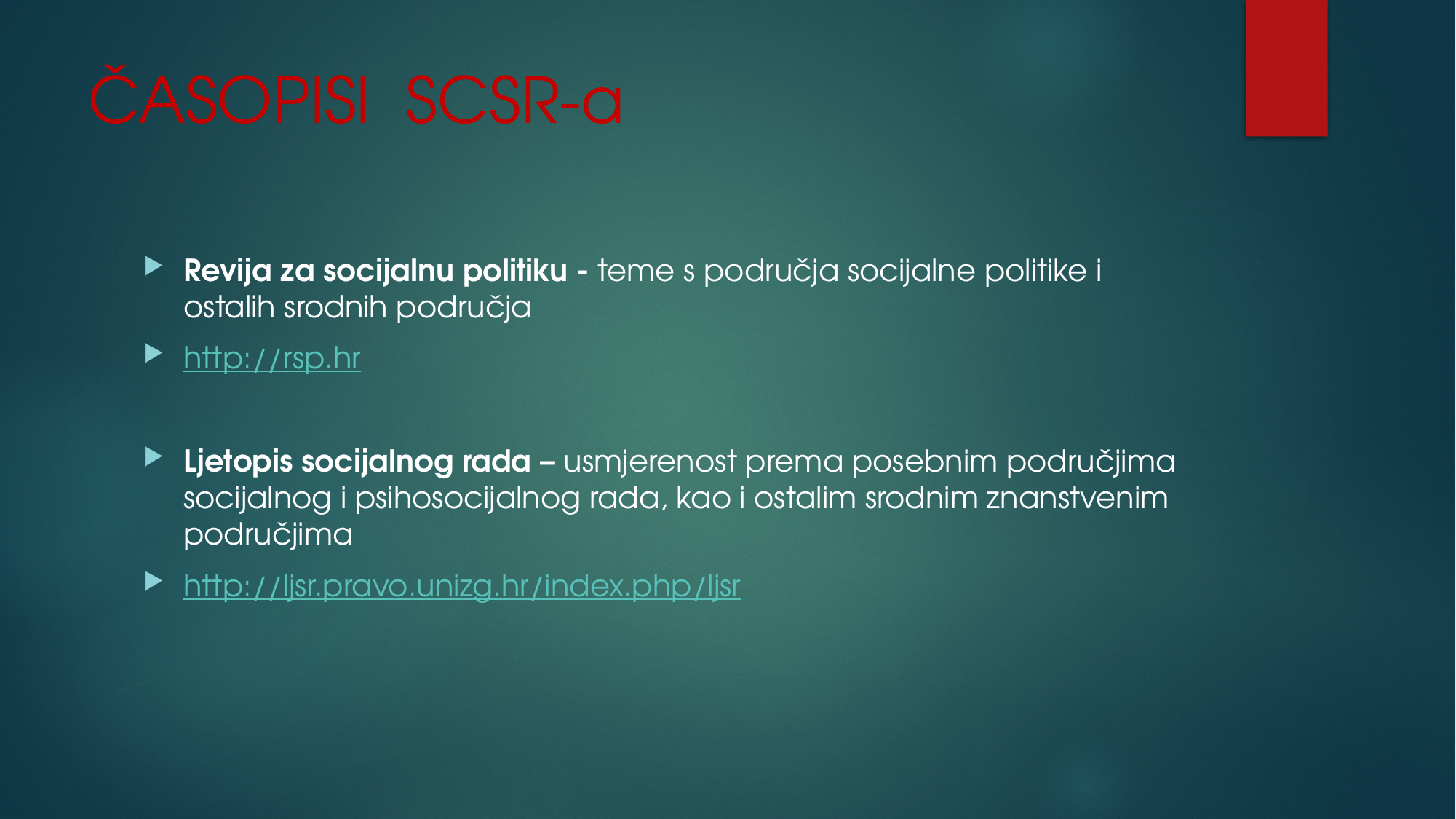

# ČASOPISI  SCSR-a
Revija za socijalnu politiku - teme s područja socijalne politike i ostalih srodnih područja
http://rsp.hr

Ljetopis socijalnog rada – usmjerenost prema posebnim područjima socijalnog i psihosocijalnog rada, kao i ostalim srodnim znanstvenim područjima
http://ljsr.pravo.unizg.hr/index.php/ljsr